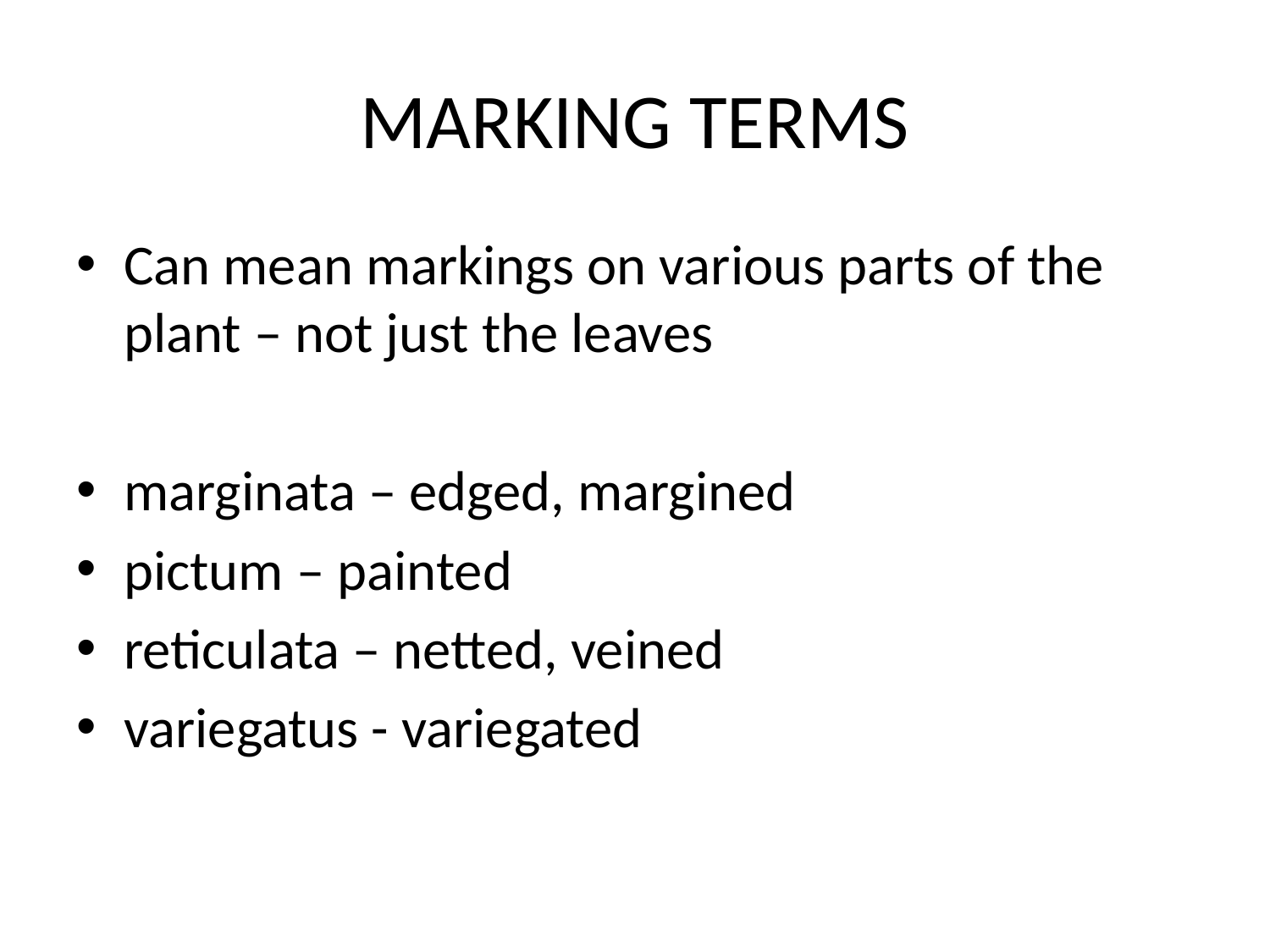

# MARKING TERMS
Can mean markings on various parts of the plant – not just the leaves

marginata – edged, margined
pictum – painted
reticulata – netted, veined
variegatus - variegated